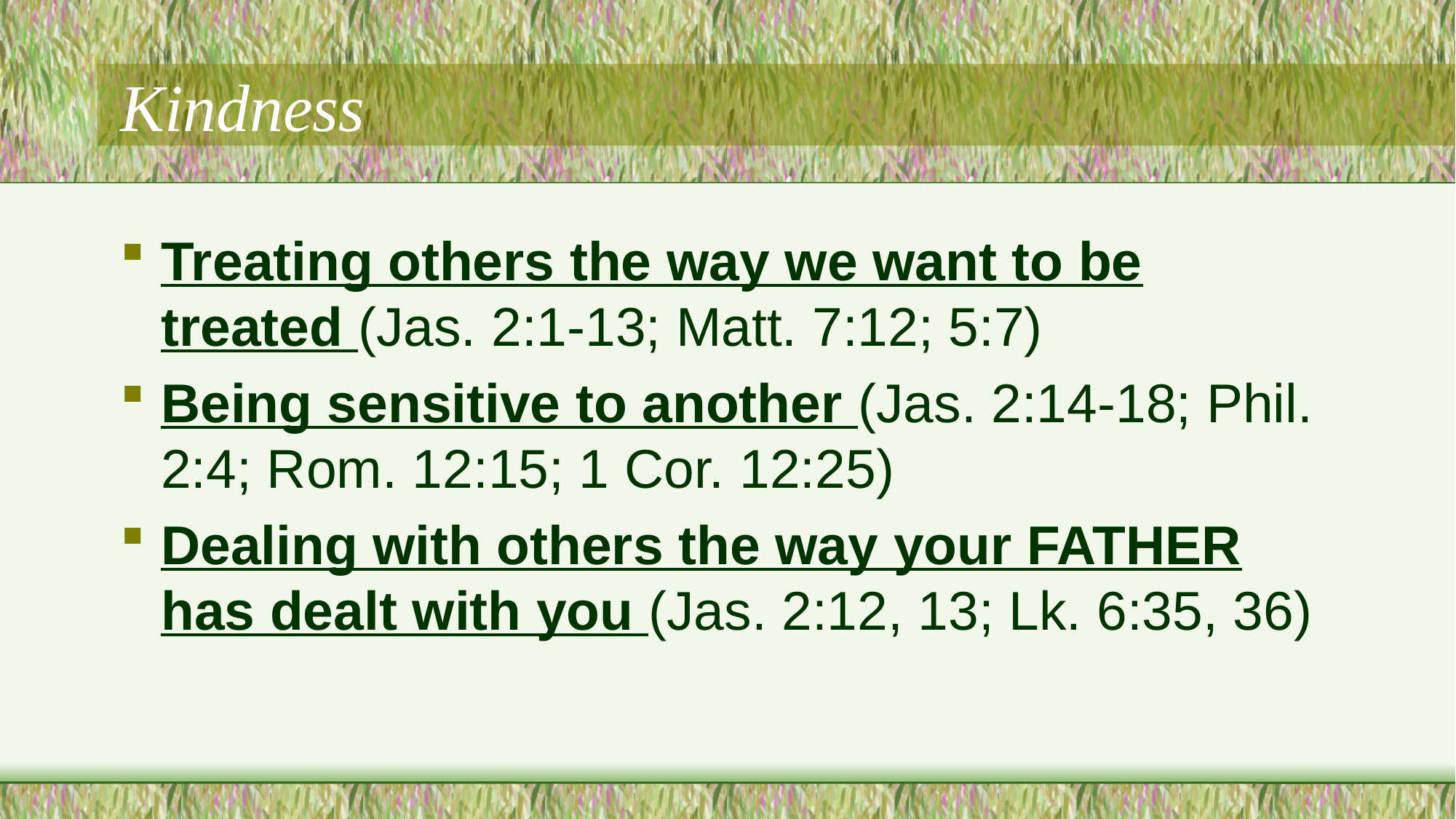

# Kindness
Treating others the way we want to be treated (Jas. 2:1-13; Matt. 7:12; 5:7)
Being sensitive to another (Jas. 2:14-18; Phil. 2:4; Rom. 12:15; 1 Cor. 12:25)
Dealing with others the way your FATHER has dealt with you (Jas. 2:12, 13; Lk. 6:35, 36)